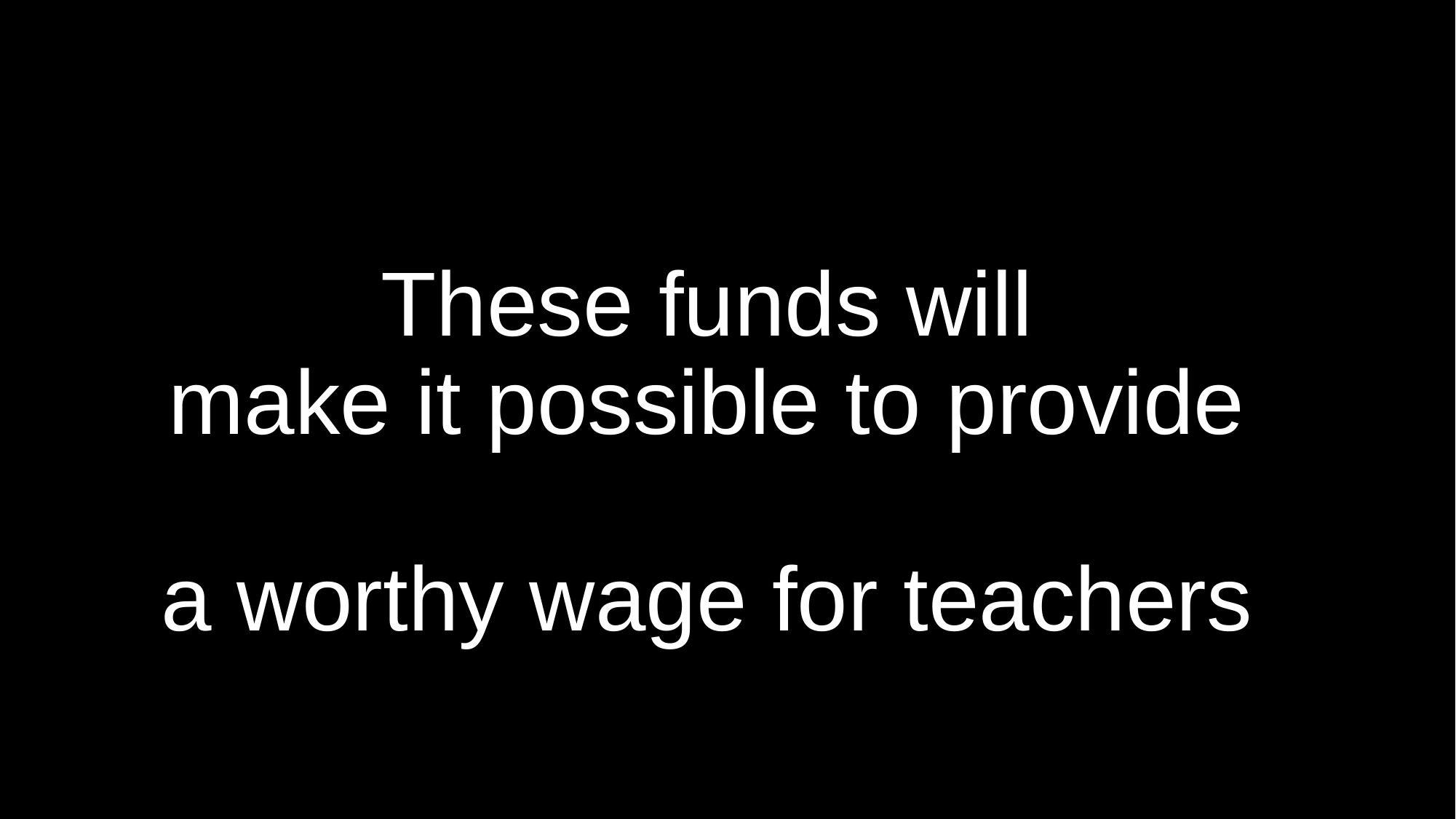

These funds will
make it possible to provide
a worthy wage for teachers